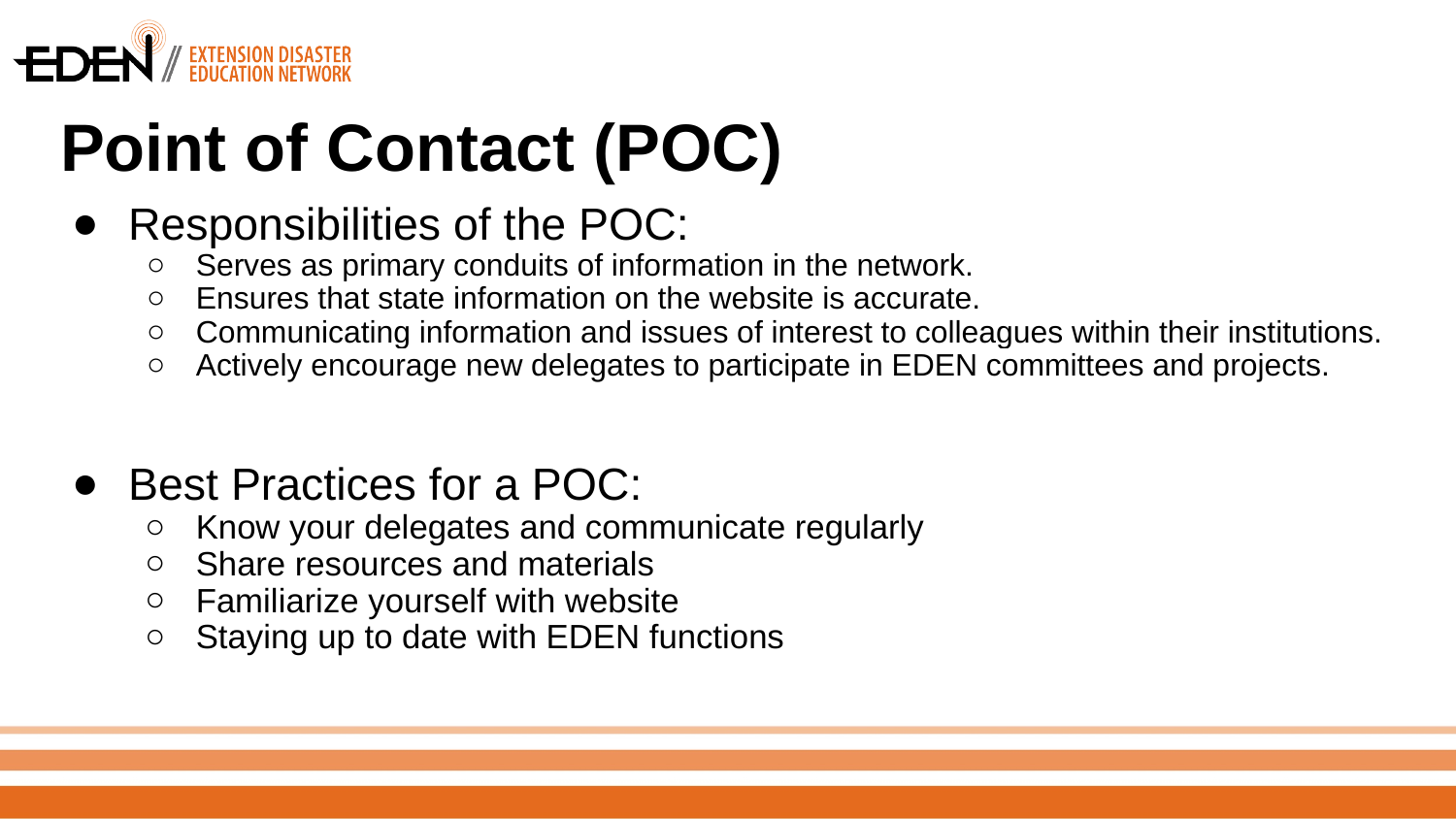

# Point of Contact (POC)
Responsibilities of the POC:
Serves as primary conduits of information in the network.
Ensures that state information on the website is accurate.
Communicating information and issues of interest to colleagues within their institutions.
Actively encourage new delegates to participate in EDEN committees and projects.

Best Practices for a POC:
Know your delegates and communicate regularly
Share resources and materials
Familiarize yourself with website
Staying up to date with EDEN functions